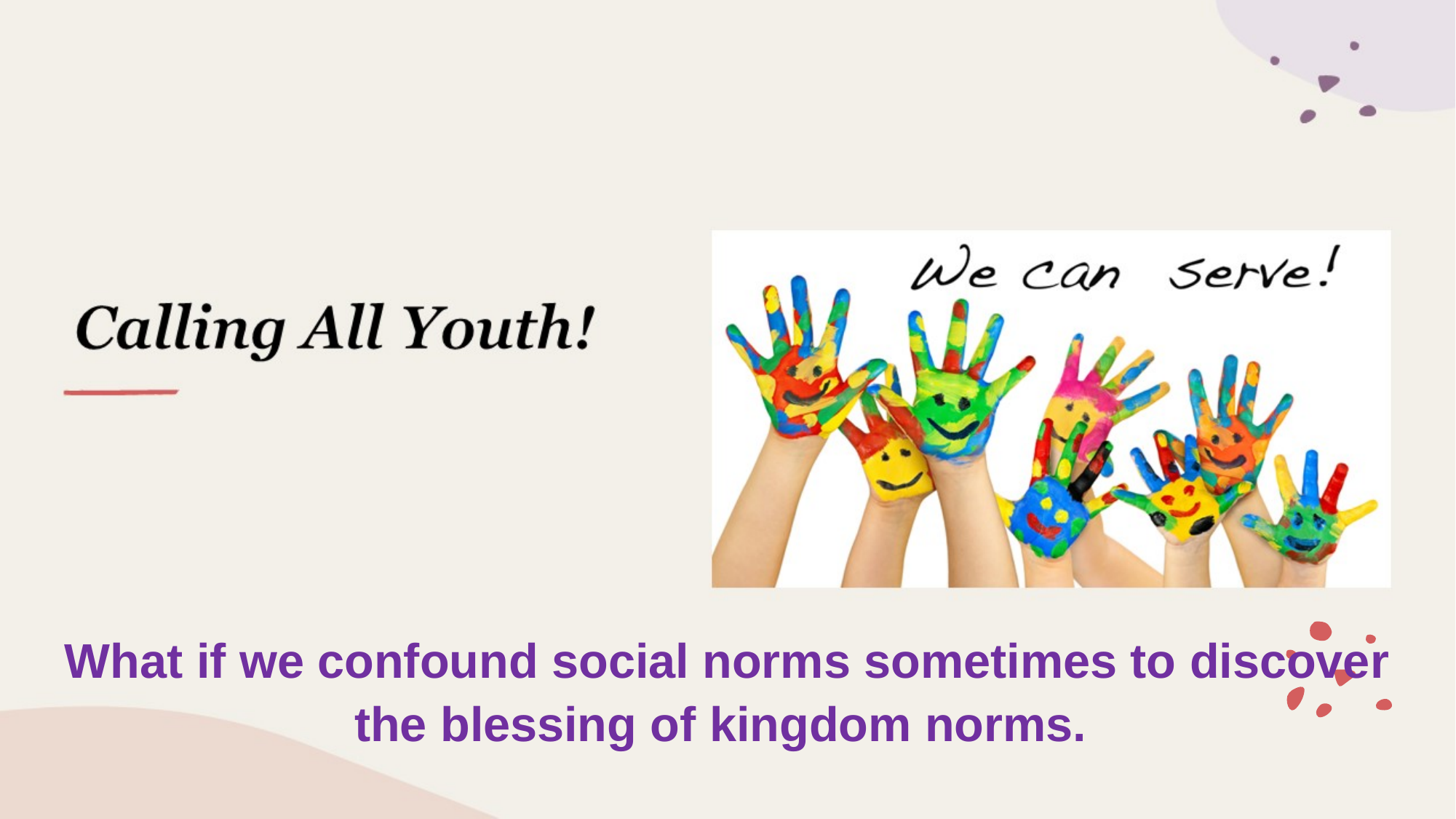

What if we confound social norms sometimes to discover the blessing of kingdom norms.